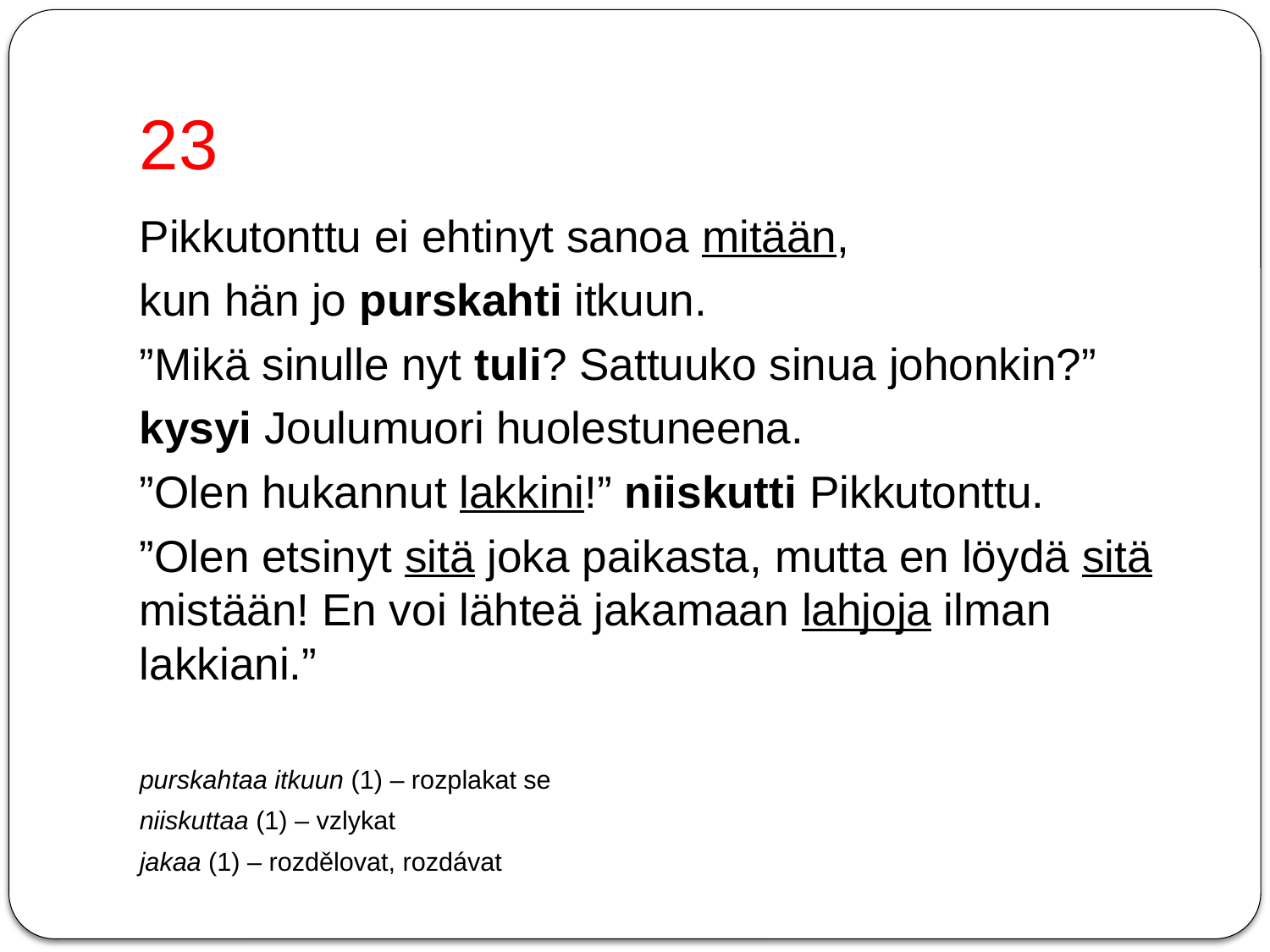

# 23
Pikkutonttu ei ehtinyt sanoa mitään,
kun hän jo purskahti itkuun.
”Mikä sinulle nyt tuli? Sattuuko sinua johonkin?”
kysyi Joulumuori huolestuneena.
”Olen hukannut lakkini!” niiskutti Pikkutonttu.
”Olen etsinyt sitä joka paikasta, mutta en löydä sitä mistään! En voi lähteä jakamaan lahjoja ilman lakkiani.”

purskahtaa itkuun (1) – rozplakat se
niiskuttaa (1) – vzlykat
jakaa (1) – rozdělovat, rozdávat